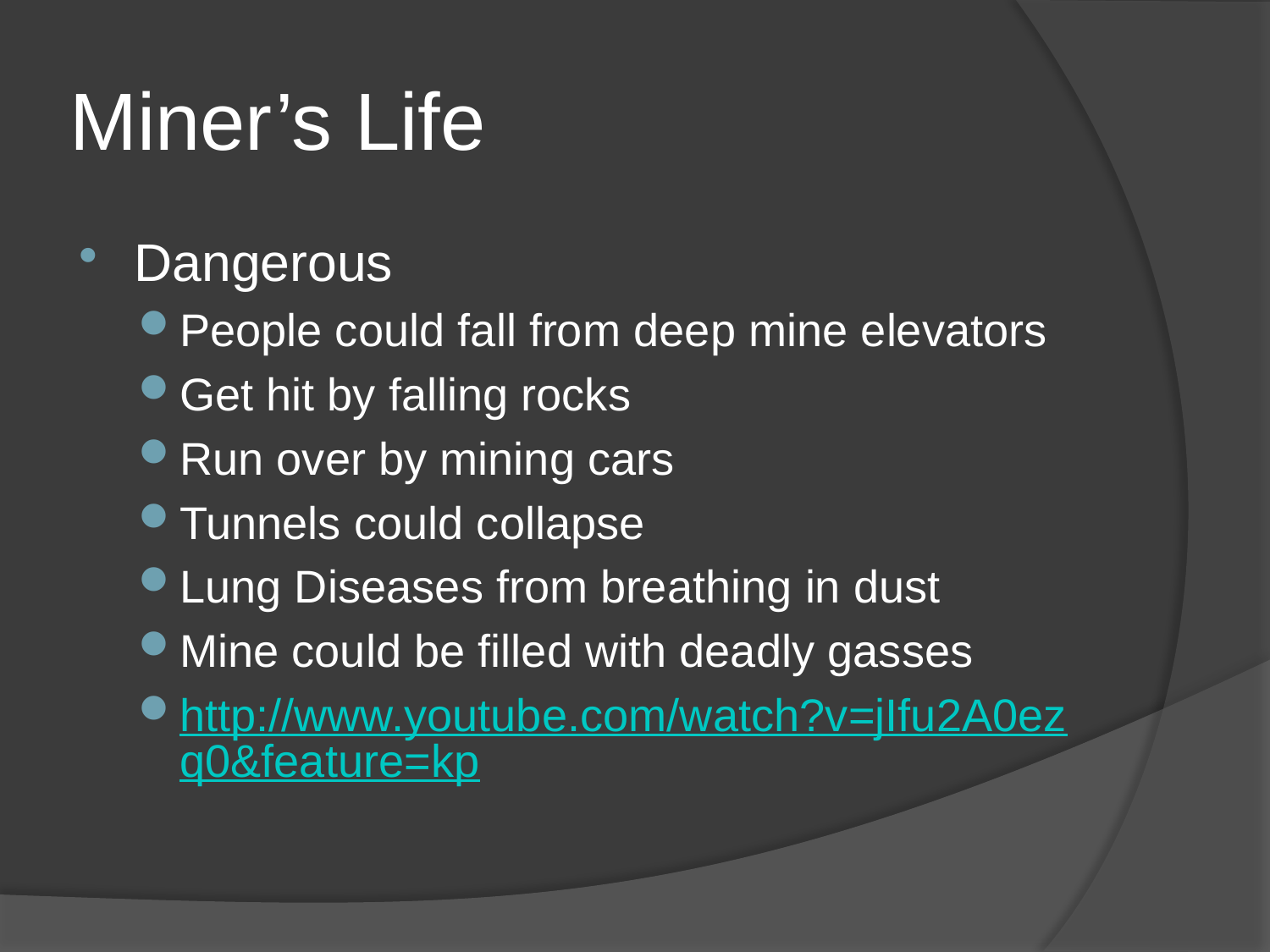

# Miner’s Life
Dangerous
People could fall from deep mine elevators
Get hit by falling rocks
Run over by mining cars
Tunnels could collapse
Lung Diseases from breathing in dust
Mine could be filled with deadly gasses
http://www.youtube.com/watch?v=jIfu2A0ezq0&feature=kp